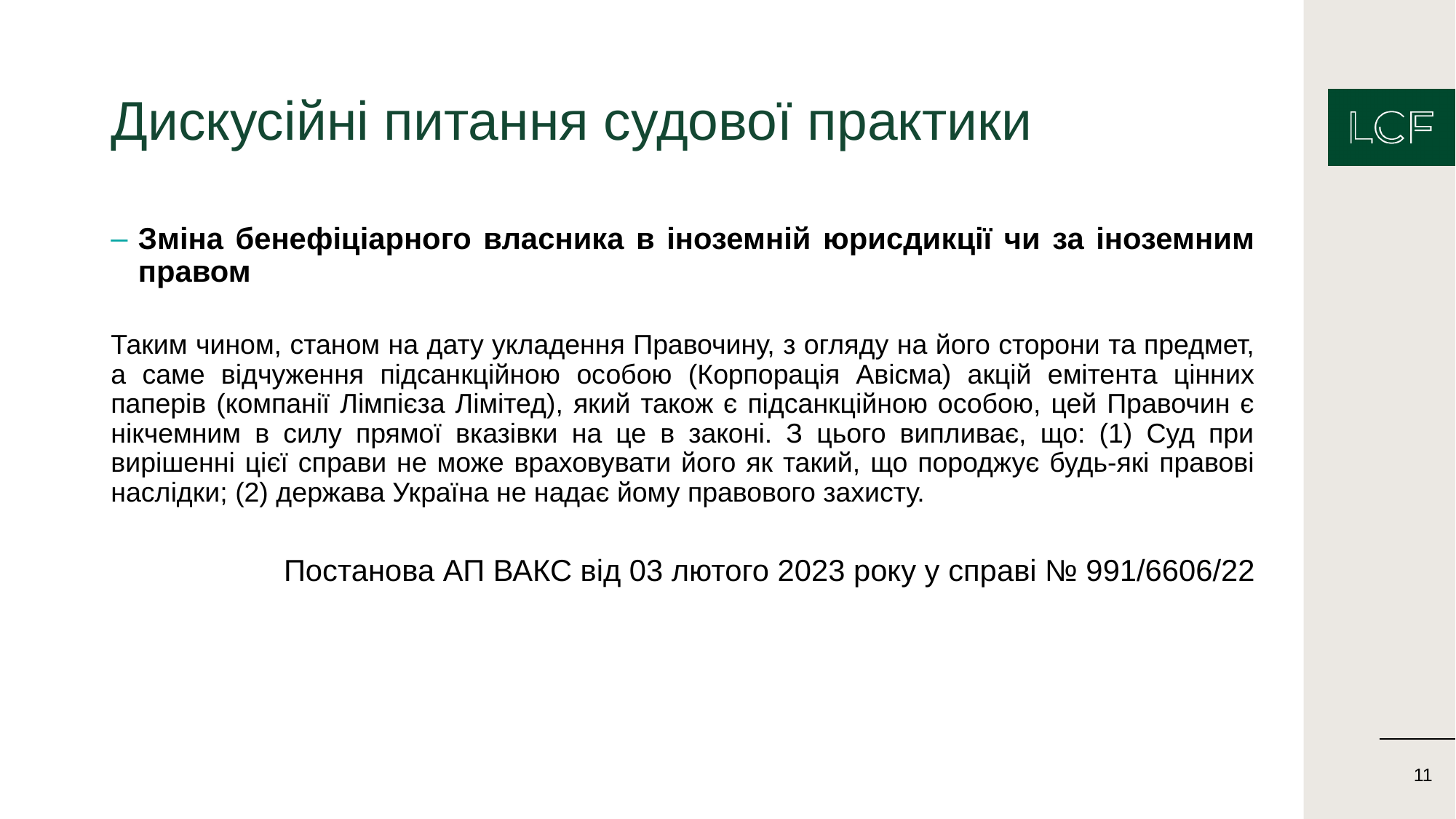

# Дискусійні питання судової практики
Зміна бенефіціарного власника в іноземній юрисдикції чи за іноземним правом

Таким чином, станом на дату укладення Правочину, з огляду на його сторони та предмет, а саме відчуження підсанкційною особою (Корпорація Авісма) акцій емітента цінних паперів (компанії Лімпієза Лімітед), який також є підсанкційною особою, цей Правочин є нікчемним в силу прямої вказівки на це в законі. З цього випливає, що: (1) Суд при вирішенні цієї справи не може враховувати його як такий, що породжує будь-які правові наслідки; (2) держава Україна не надає йому правового захисту.

Постанова АП ВАКС від 03 лютого 2023 року у справі № 991/6606/22